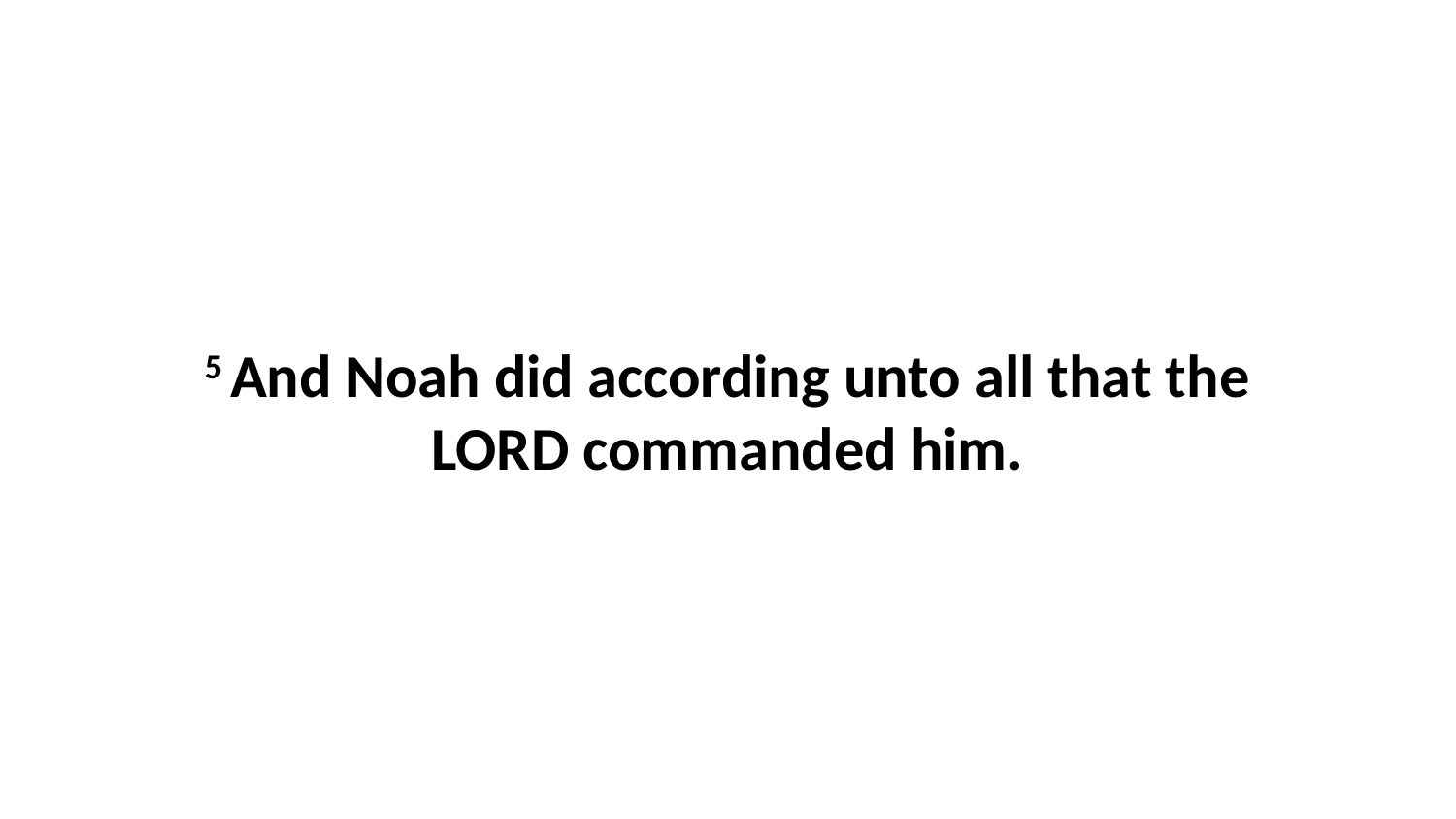

5 And Noah did according unto all that the LORD commanded him.